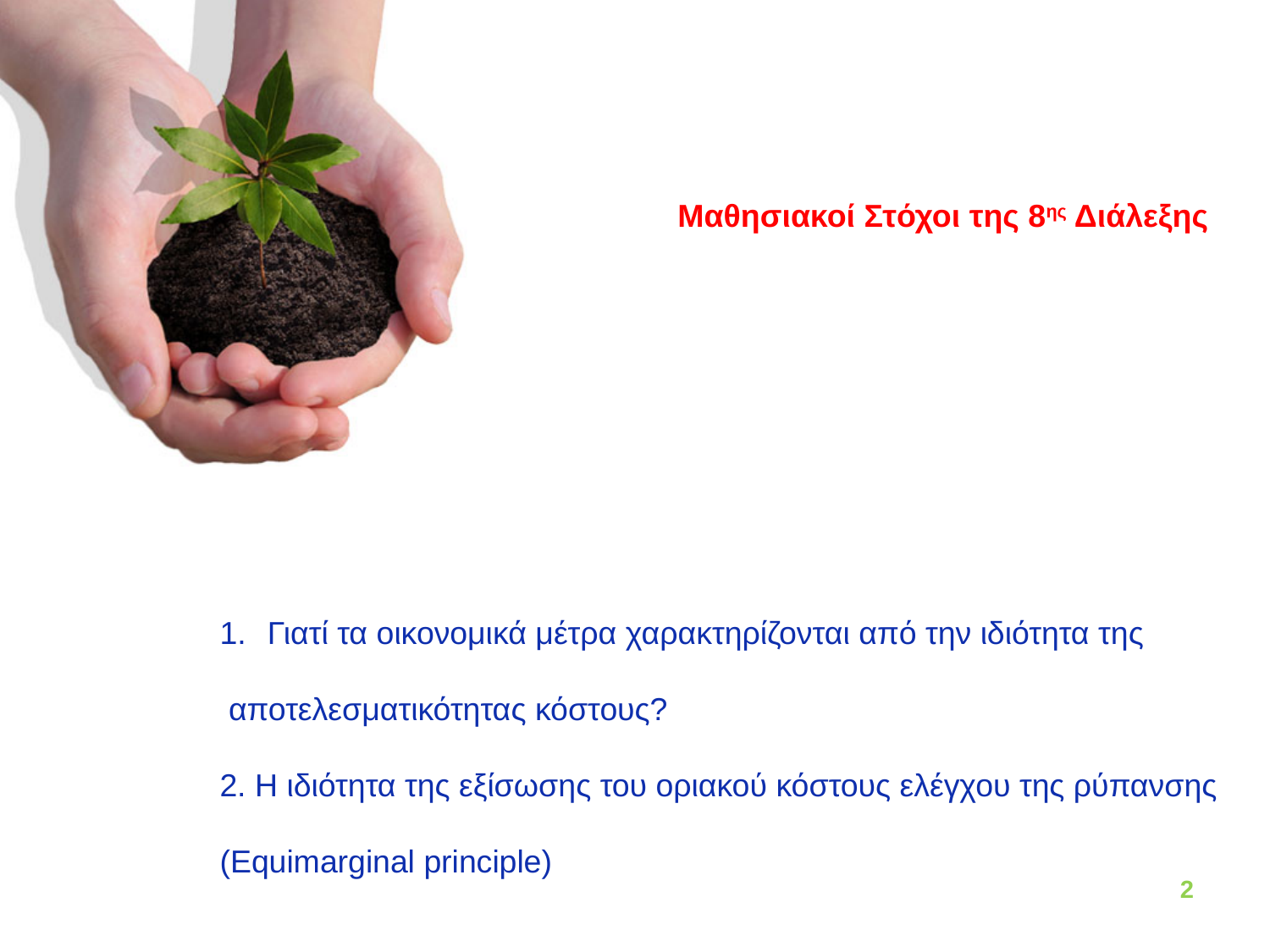

Μαθησιακοί Στόχοι της 8ης Διάλεξης
Γιατί τα οικονομικά μέτρα χαρακτηρίζονται από την ιδιότητα της
 αποτελεσματικότητας κόστους?
2. Η ιδιότητα της εξίσωσης του οριακού κόστους ελέγχου της ρύπανσης
(Equimarginal principle)
2